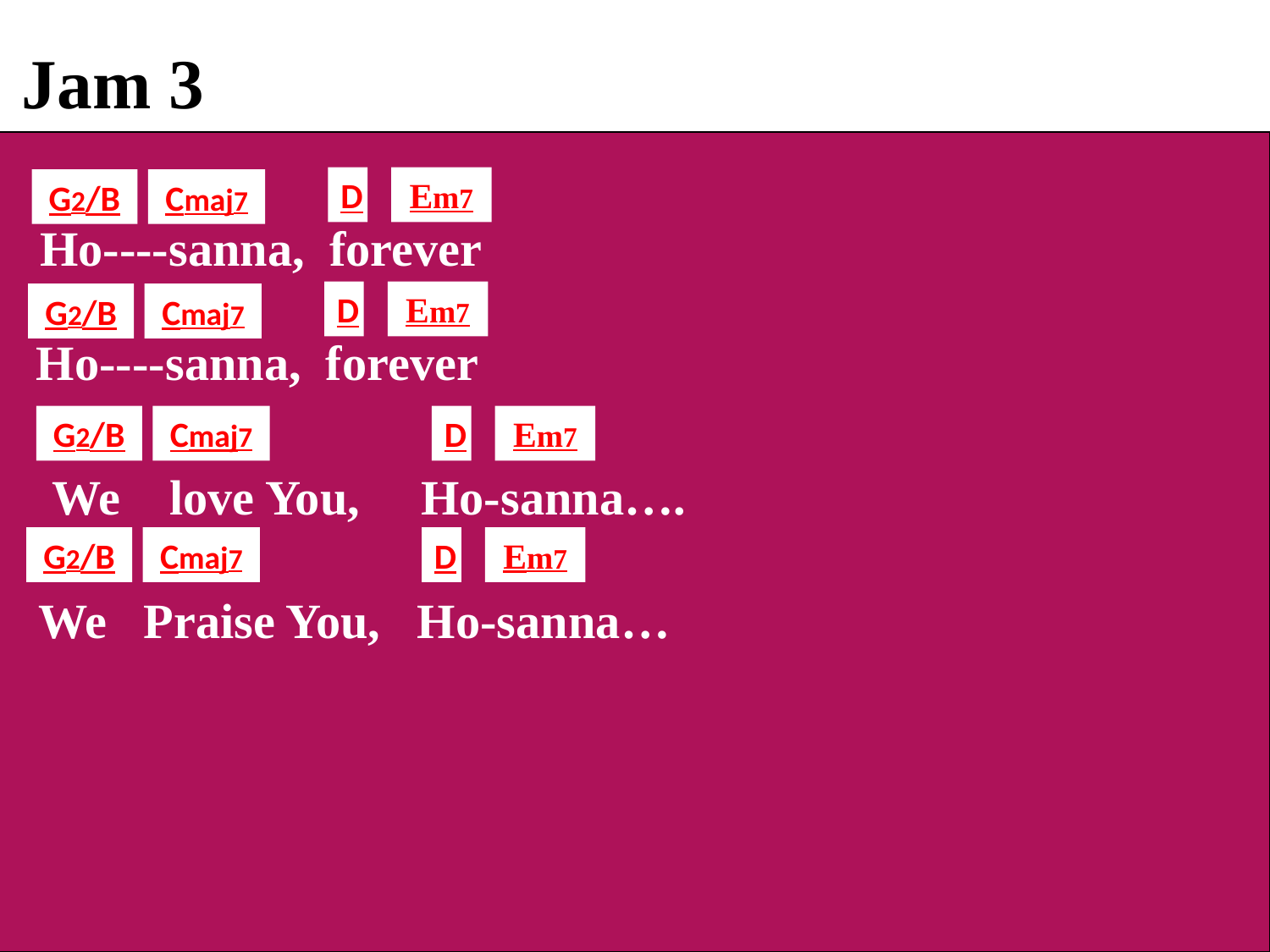

Jam 3

D
Em7
G2/B
Cmaj7
  Ho----sanna,  forever
D
Em7
G2/B
Cmaj7
  Ho----sanna,  forever
G2/B
Cmaj7
D
Em7
   We    love You,     Ho-sanna….
G2/B
Cmaj7
D
Em7
  We   Praise You,   Ho-sanna…